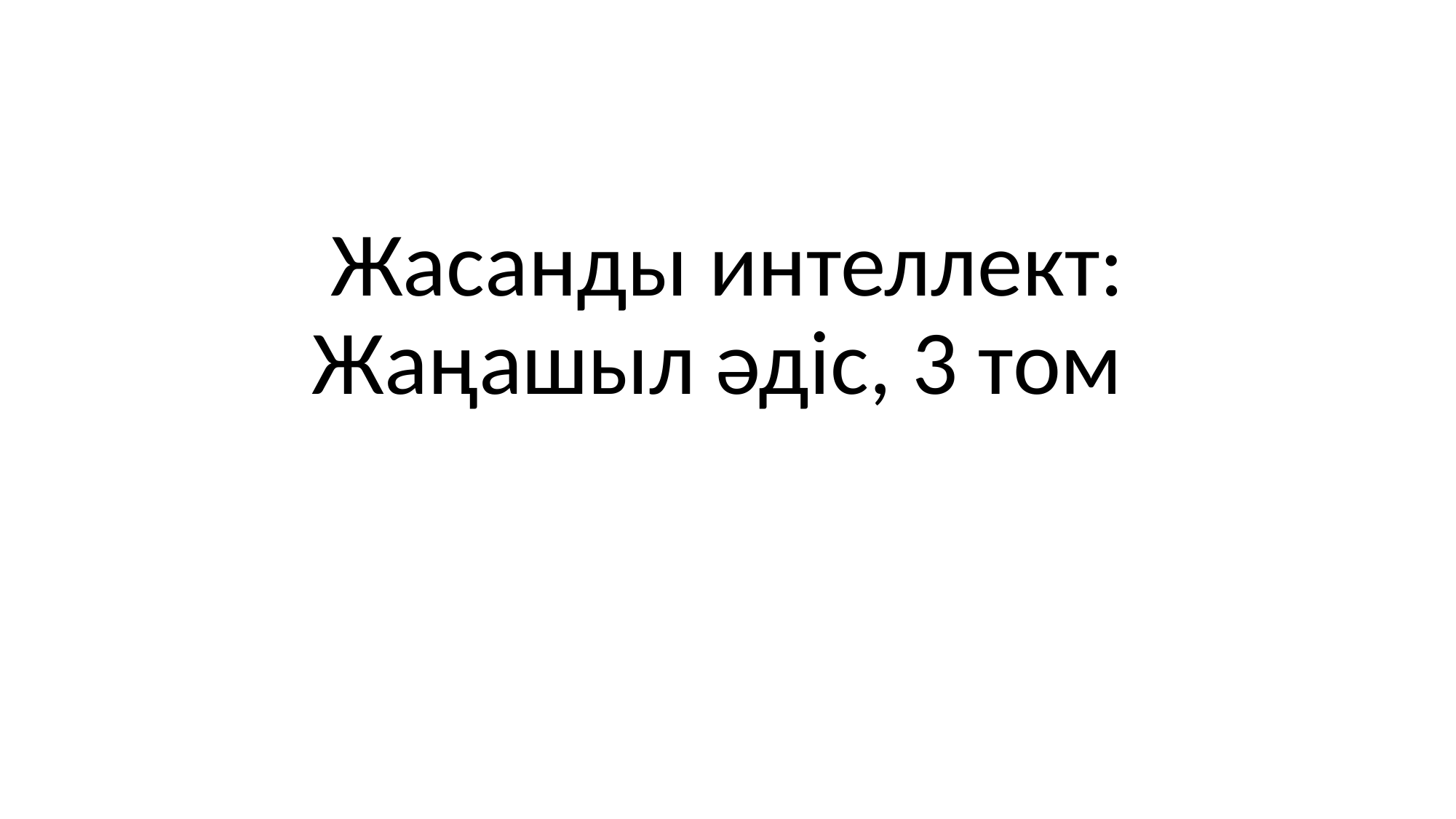

# Жасанды интеллект: Жаңашыл әдіс, 3 том